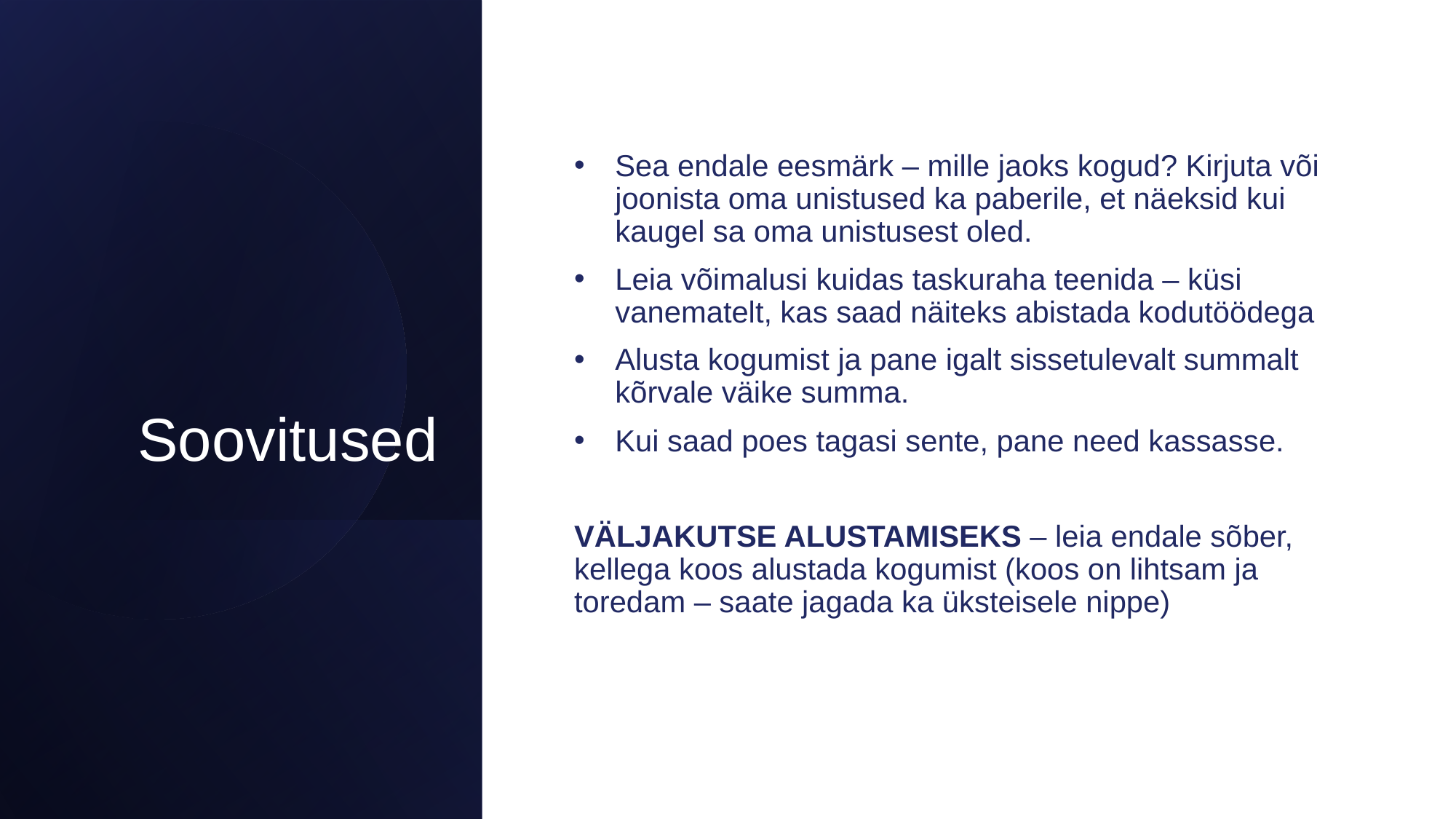

# Soovitused
Sea endale eesmärk – mille jaoks kogud? Kirjuta või joonista oma unistused ka paberile, et näeksid kui kaugel sa oma unistusest oled.
Leia võimalusi kuidas taskuraha teenida – küsi vanematelt, kas saad näiteks abistada kodutöödega
Alusta kogumist ja pane igalt sissetulevalt summalt kõrvale väike summa.
Kui saad poes tagasi sente, pane need kassasse.

VÄLJAKUTSE ALUSTAMISEKS – leia endale sõber, kellega koos alustada kogumist (koos on lihtsam ja toredam – saate jagada ka üksteisele nippe)